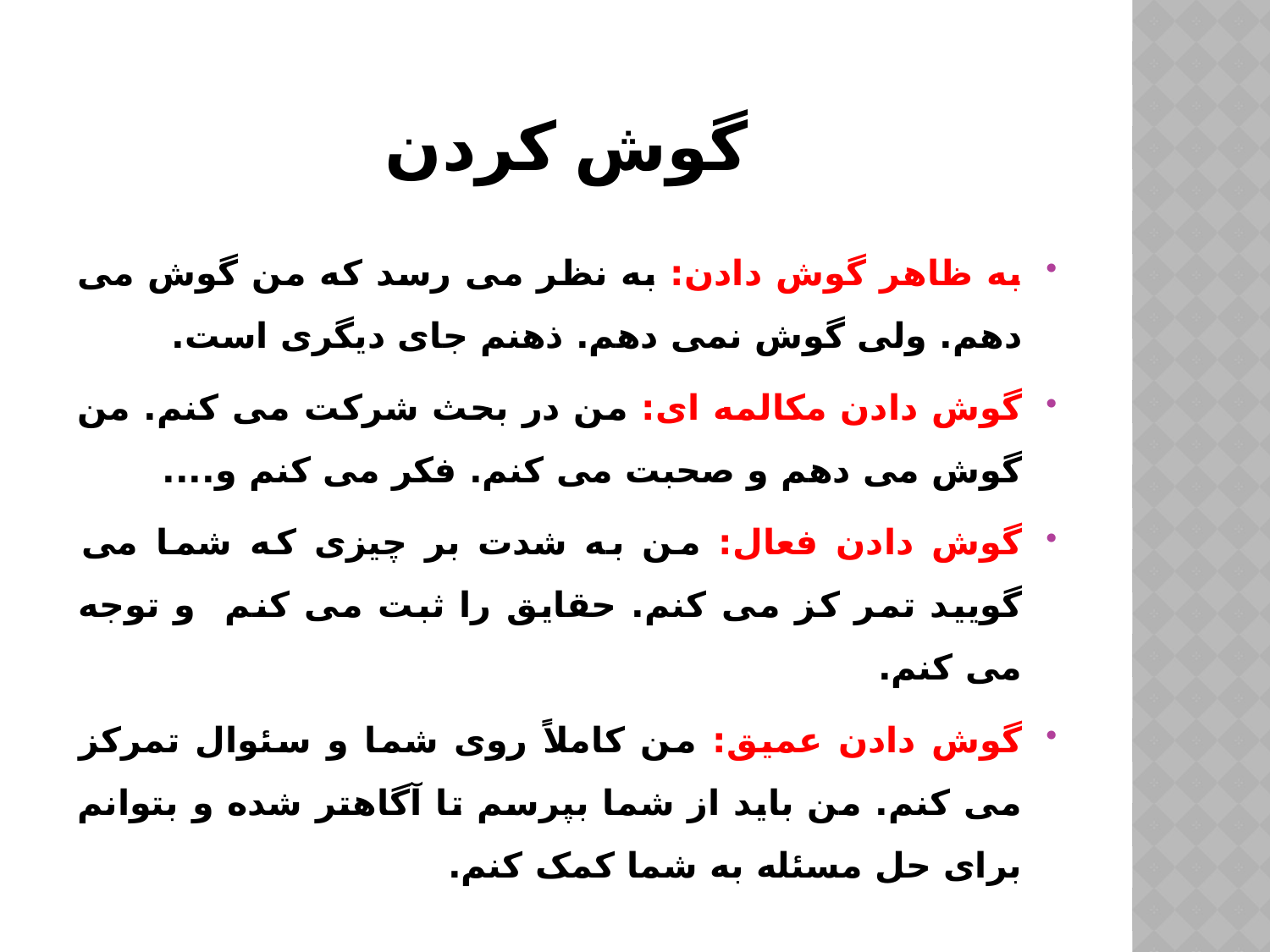

# گوش کردن
به ظاهر گوش دادن: به نظر می رسد که من گوش می دهم. ولی گوش نمی دهم. ذهنم جای دیگری است.
گوش دادن مکالمه ای: من در بحث شرکت می کنم. من گوش می دهم و صحبت می کنم. فکر می کنم و....
گوش دادن فعال: من به شدت بر چیزی که شما می گویید تمر کز می کنم. حقایق را ثبت می کنم  و توجه می کنم.
گوش دادن عمیق: من کاملاً روی شما و سئوال تمرکز می کنم. من باید از شما بپرسم تا آگاهتر شده و بتوانم برای حل مسئله به شما کمک کنم.